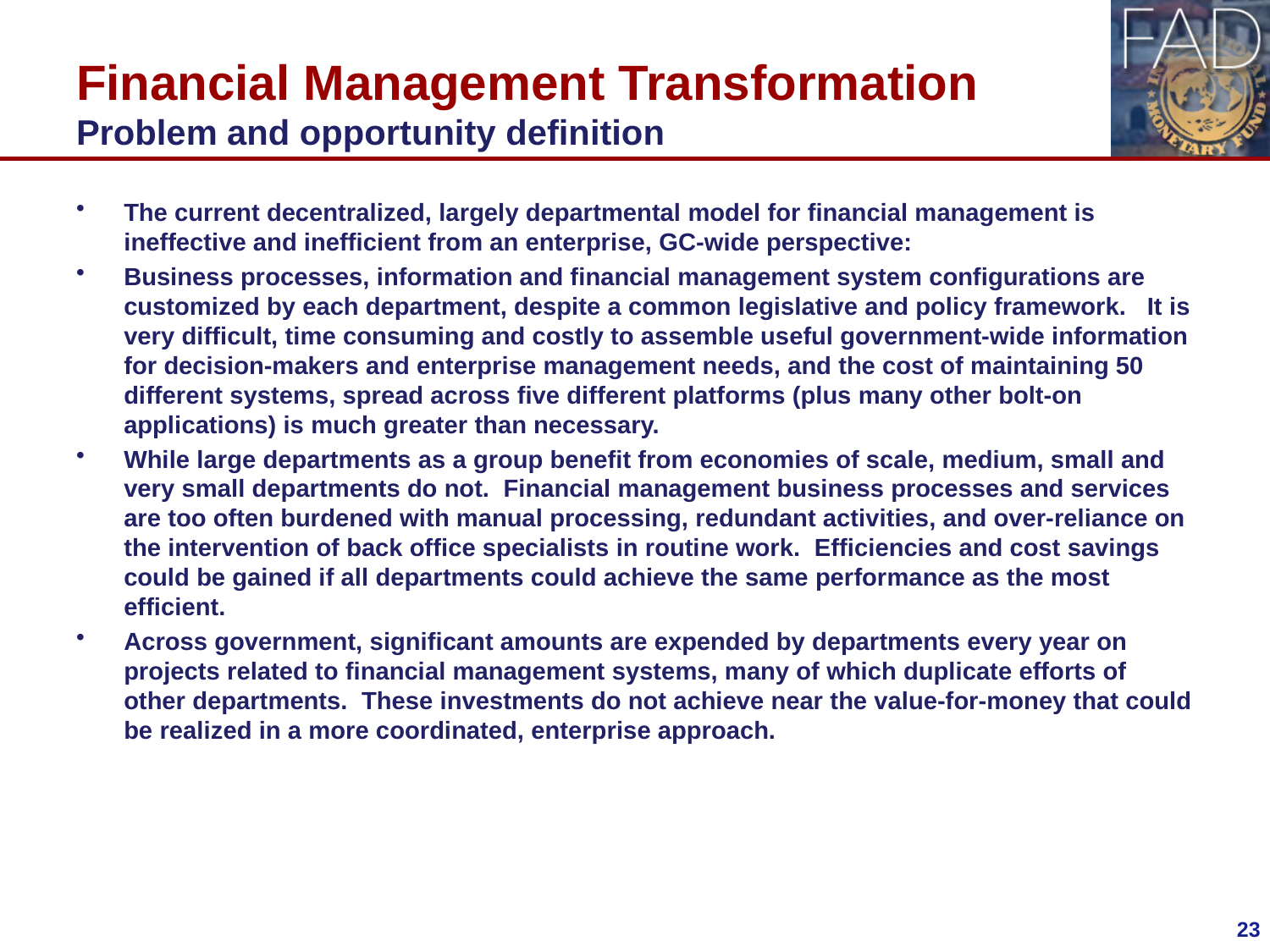

# Financial Management Transformation Problem and opportunity definition
The current decentralized, largely departmental model for financial management is ineffective and inefficient from an enterprise, GC-wide perspective:
Business processes, information and financial management system configurations are customized by each department, despite a common legislative and policy framework.   It is very difficult, time consuming and costly to assemble useful government-wide information for decision-makers and enterprise management needs, and the cost of maintaining 50 different systems, spread across five different platforms (plus many other bolt-on applications) is much greater than necessary.
While large departments as a group benefit from economies of scale, medium, small and very small departments do not.  Financial management business processes and services are too often burdened with manual processing, redundant activities, and over-reliance on the intervention of back office specialists in routine work.  Efficiencies and cost savings could be gained if all departments could achieve the same performance as the most efficient.
Across government, significant amounts are expended by departments every year on projects related to financial management systems, many of which duplicate efforts of other departments.  These investments do not achieve near the value-for-money that could be realized in a more coordinated, enterprise approach.
23